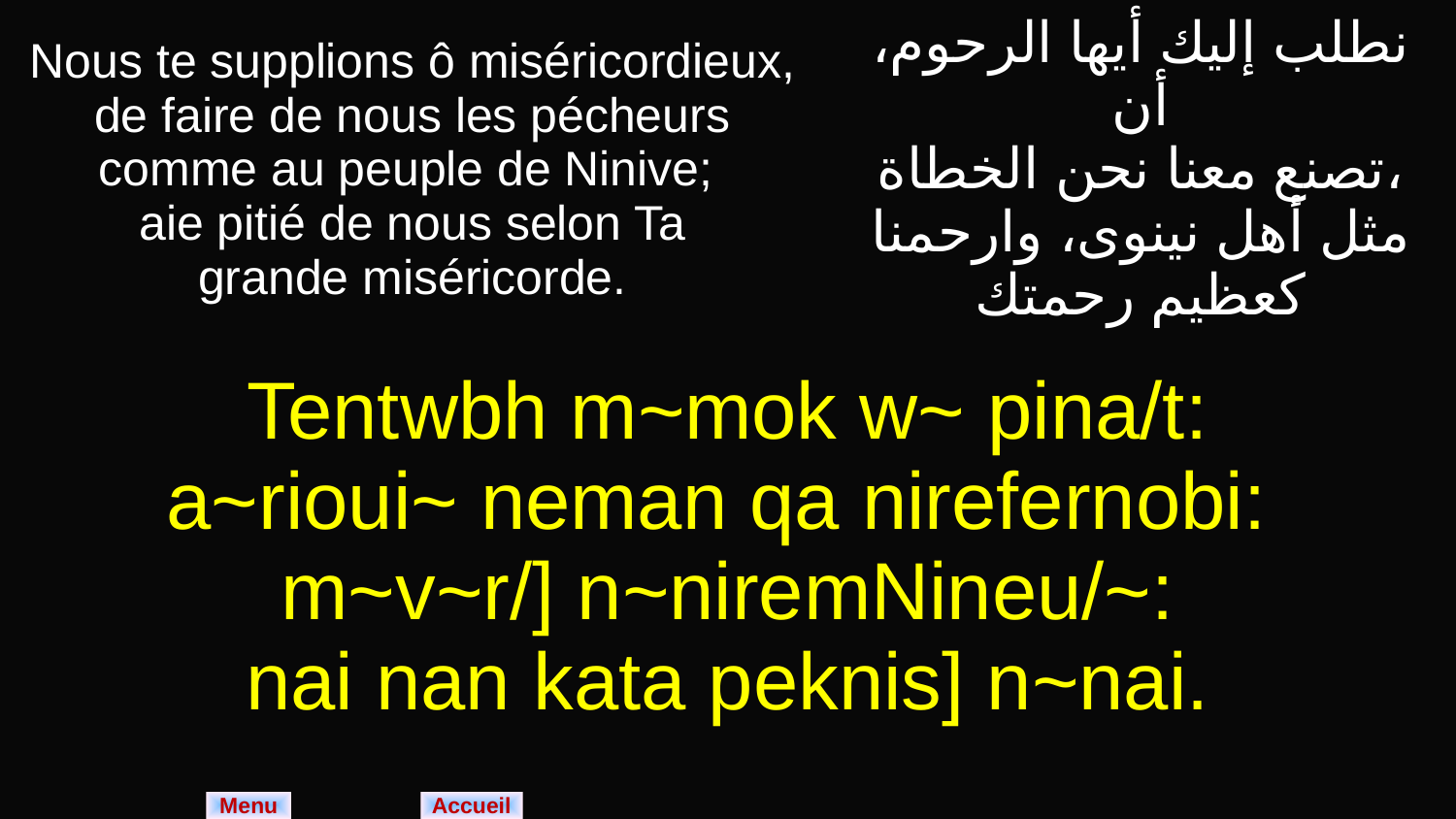

| Nous te supplions ô miséricordieux, de faire de nous les pécheurs comme au peuple de Ninive; aie pitié de nous selon Ta grande miséricorde. | نطلب إليك أيها الرحوم، أن تصنع معنا نحن الخطاة، مثل أهل نينوى، وارحمنا كعظيم رحمتك |
| --- | --- |
| Tentwbh m~mok w~ pina/t: a~rioui~ neman qa nirefernobi: m~v~r/] n~niremNineu/~: nai nan kata peknis] n~nai. |  |
Menu